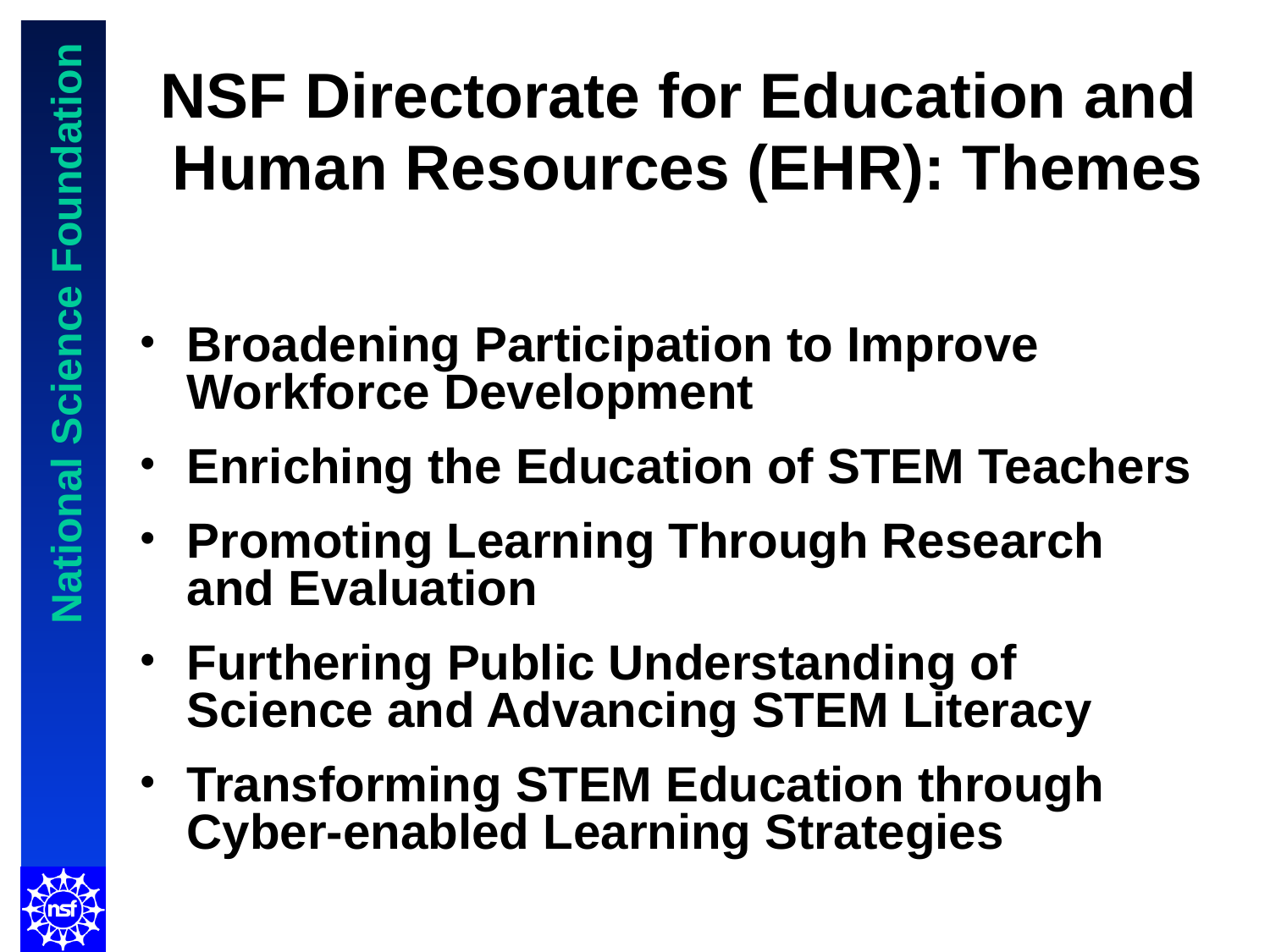

# NSF Directorate for Education and Human Resources (EHR): Themes
Broadening Participation to Improve Workforce Development
Enriching the Education of STEM Teachers
Promoting Learning Through Research and Evaluation
Furthering Public Understanding of Science and Advancing STEM Literacy
Transforming STEM Education through Cyber-enabled Learning Strategies